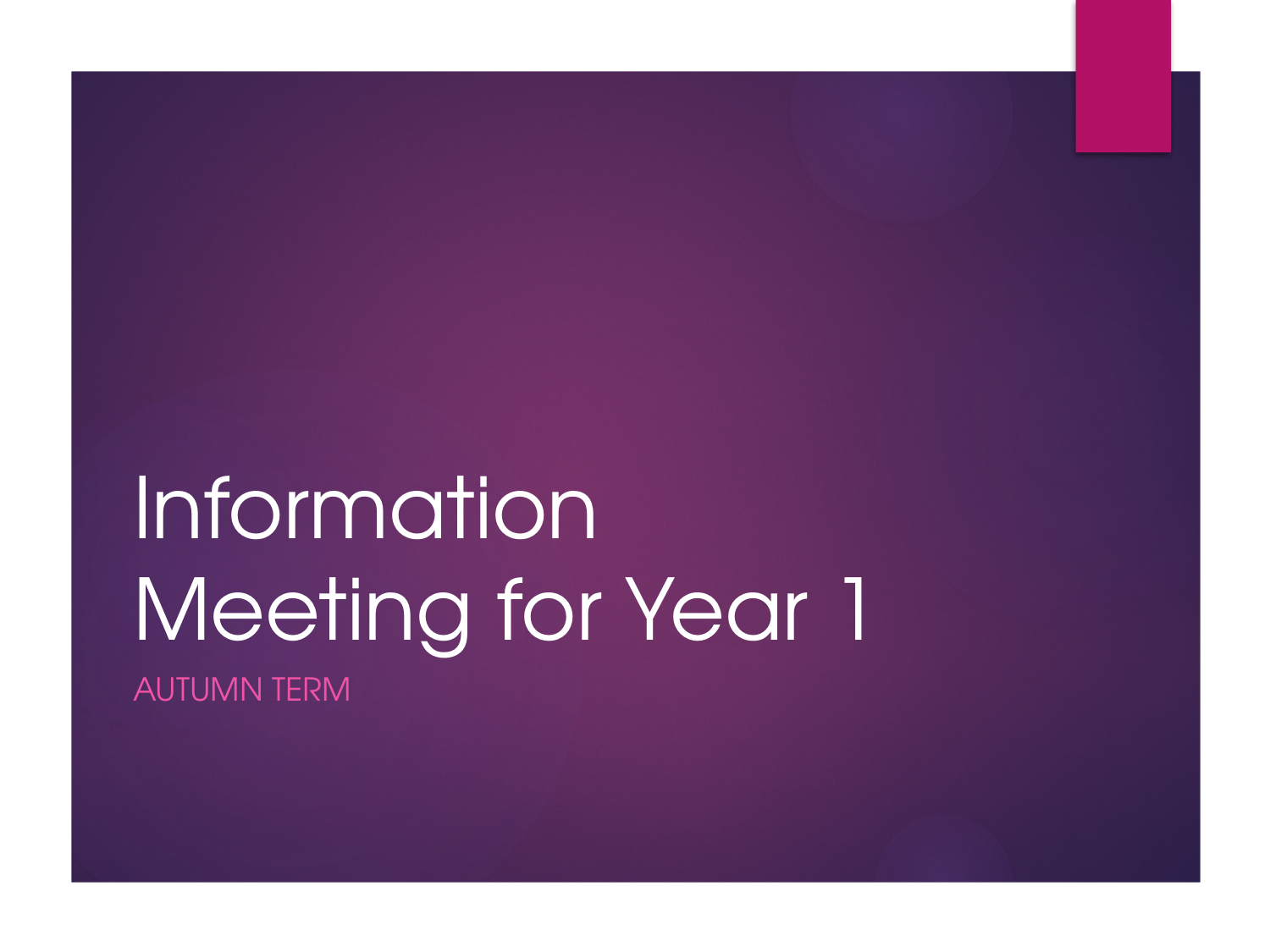

# Information Meeting for Year 1
Autumn Term